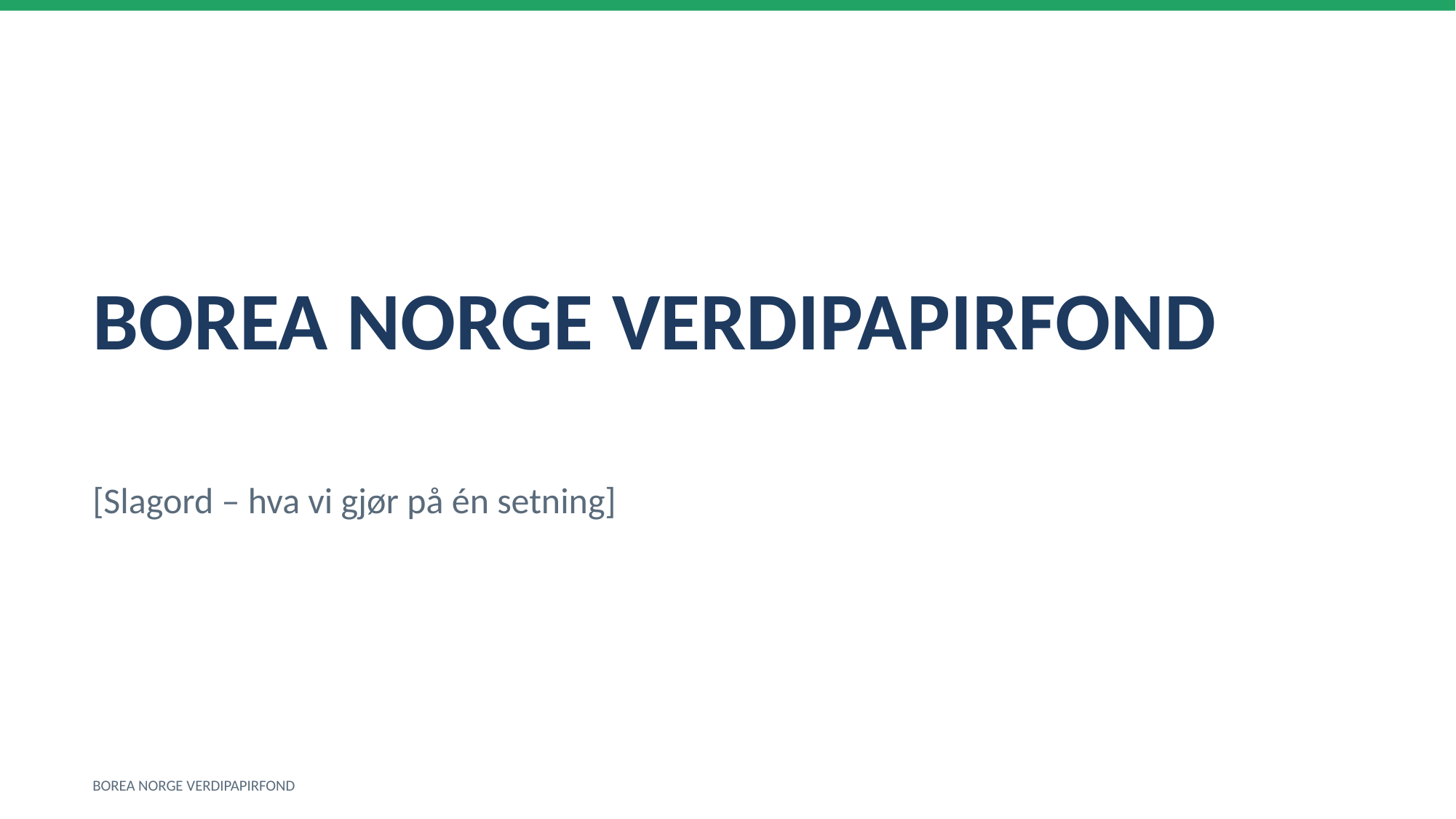

BOREA NORGE VERDIPAPIRFOND
[Slagord – hva vi gjør på én setning]
BOREA NORGE VERDIPAPIRFOND